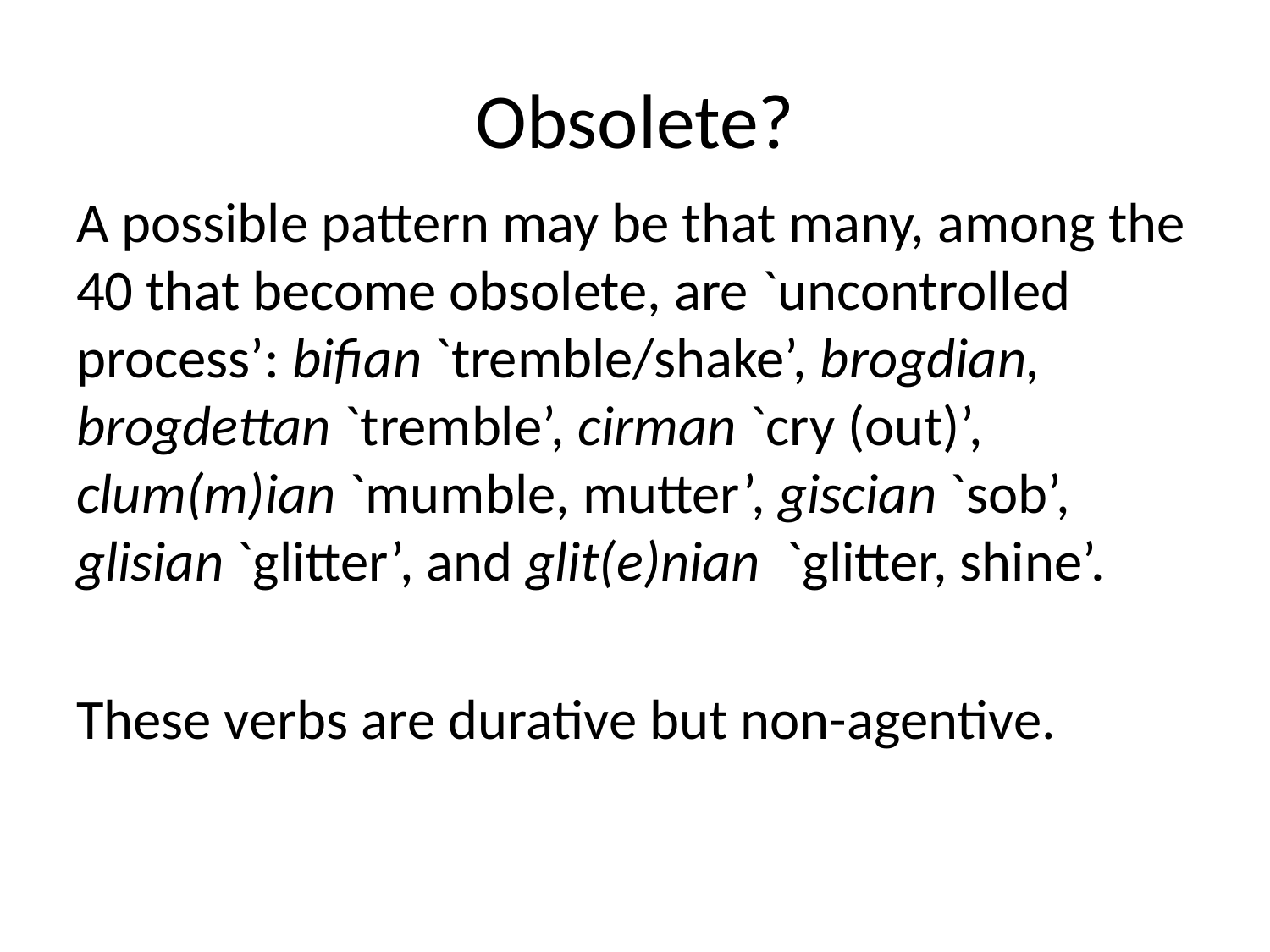

# Obsolete?
A possible pattern may be that many, among the 40 that become obsolete, are `uncontrolled process’: bifian `tremble/shake’, brogdian, brogdettan `tremble’, cirman `cry (out)’, clum(m)ian `mumble, mutter’, giscian `sob’, glisian `glitter’, and glit(e)nian  `glitter, shine’.

These verbs are durative but non-agentive.